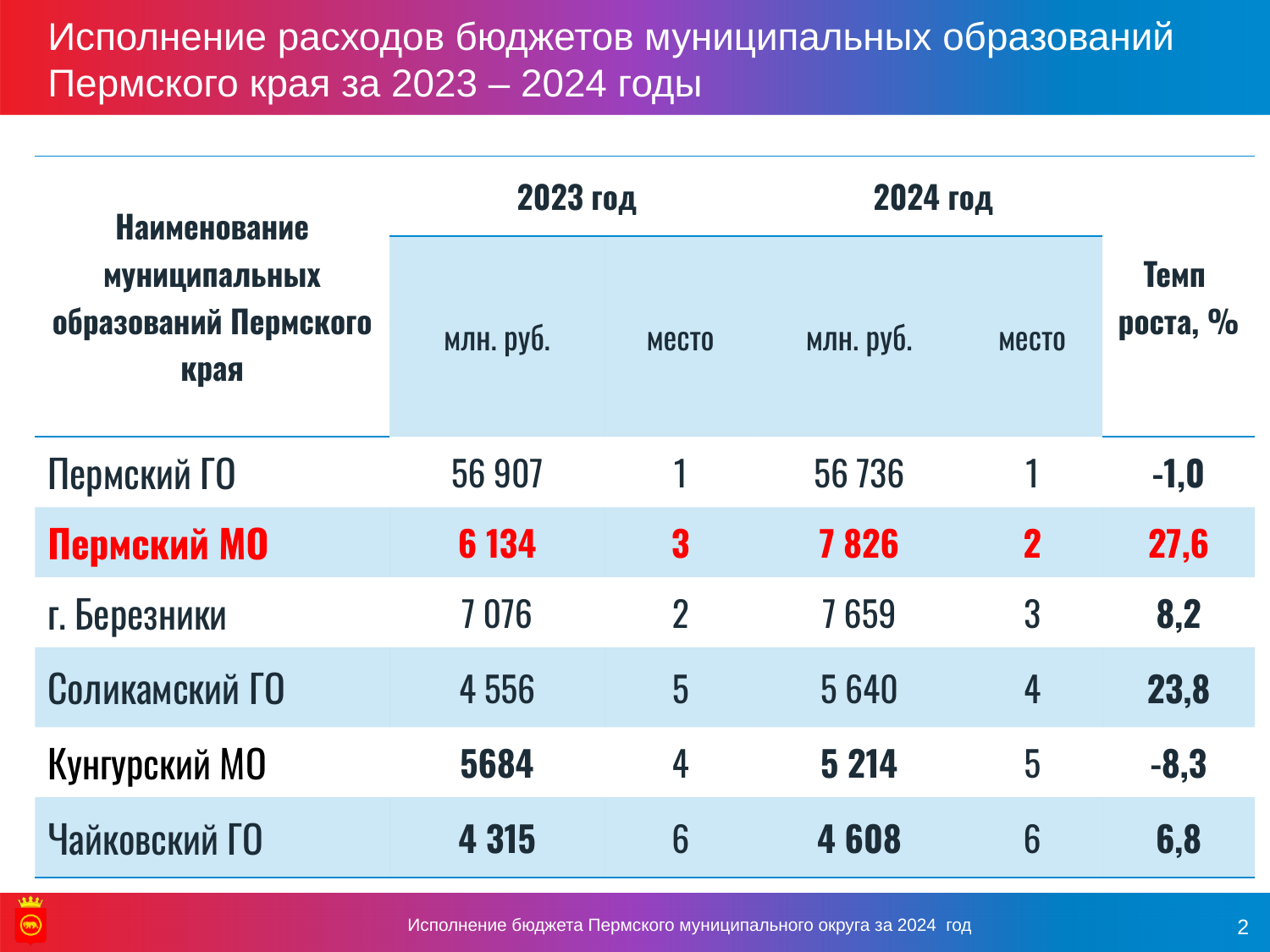

Исполнение расходов бюджетов муниципальных образований Пермского края за 2023 – 2024 годы
| Наименование муниципальных образований Пермского края | 2023 год |  | 2024 год |  | Темп роста, % |
| --- | --- | --- | --- | --- | --- |
|  | млн. руб. | место | млн. руб. | место |  |
| Пермский ГО | 56 907 | 1 | 56 736 | 1 | -1,0 |
| Пермский МО | 6 134 | 3 | 7 826 | 2 | 27,6 |
| г. Березники | 7 076 | 2 | 7 659 | 3 | 8,2 |
| Соликамский ГО | 4 556 | 5 | 5 640 | 4 | 23,8 |
| Кунгурский МО | 5684 | 4 | 5 214 | 5 | -8,3 |
| Чайковский ГО | 4 315 | 6 | 4 608 | 6 | 6,8 |
Исполнение бюджета Пермского муниципального округа за 2024  год